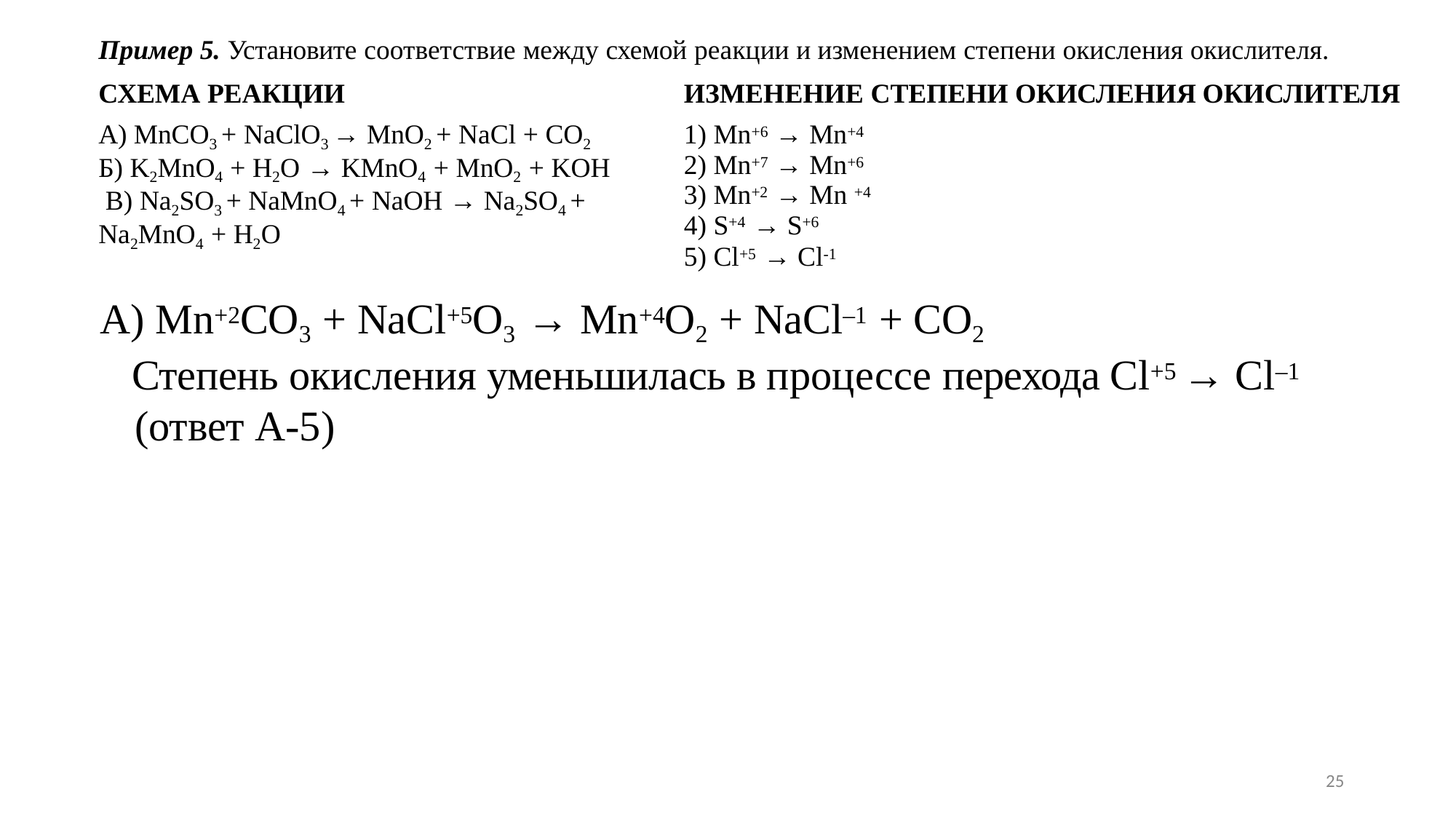

Пример 5. Установите соответствие между схемой реакции и изменением степени окисления окислителя.
| СХЕМА РЕАКЦИИ | ИЗМЕНЕНИЕ СТЕПЕНИ ОКИСЛЕНИЯ ОКИСЛИТЕЛЯ |
| --- | --- |
| А) MnCO3 + NaClO3 → MnO2 + NaCl + CO2 Б) K2MnO4 + H2O → KMnO4 + MnO2 + KOH В) Na2SO3 + NaMnO4 + NaOH → Na2SO4 + Na2MnO4 + H2O | 1) Mn+6 → Mn+4 2) Mn+7 → Mn+6 3) Mn+2 → Mn +4 4) S+4 → S+6 5) Cl+5 → Cl-1 |
# А) Mn+2CO3 + NaCl+5O3 → Mn+4O2 + NaCl–1 + CO2
Степень окисления уменьшилась в процессе перехода Cl+5 → Cl–1  (ответ А-5)
25